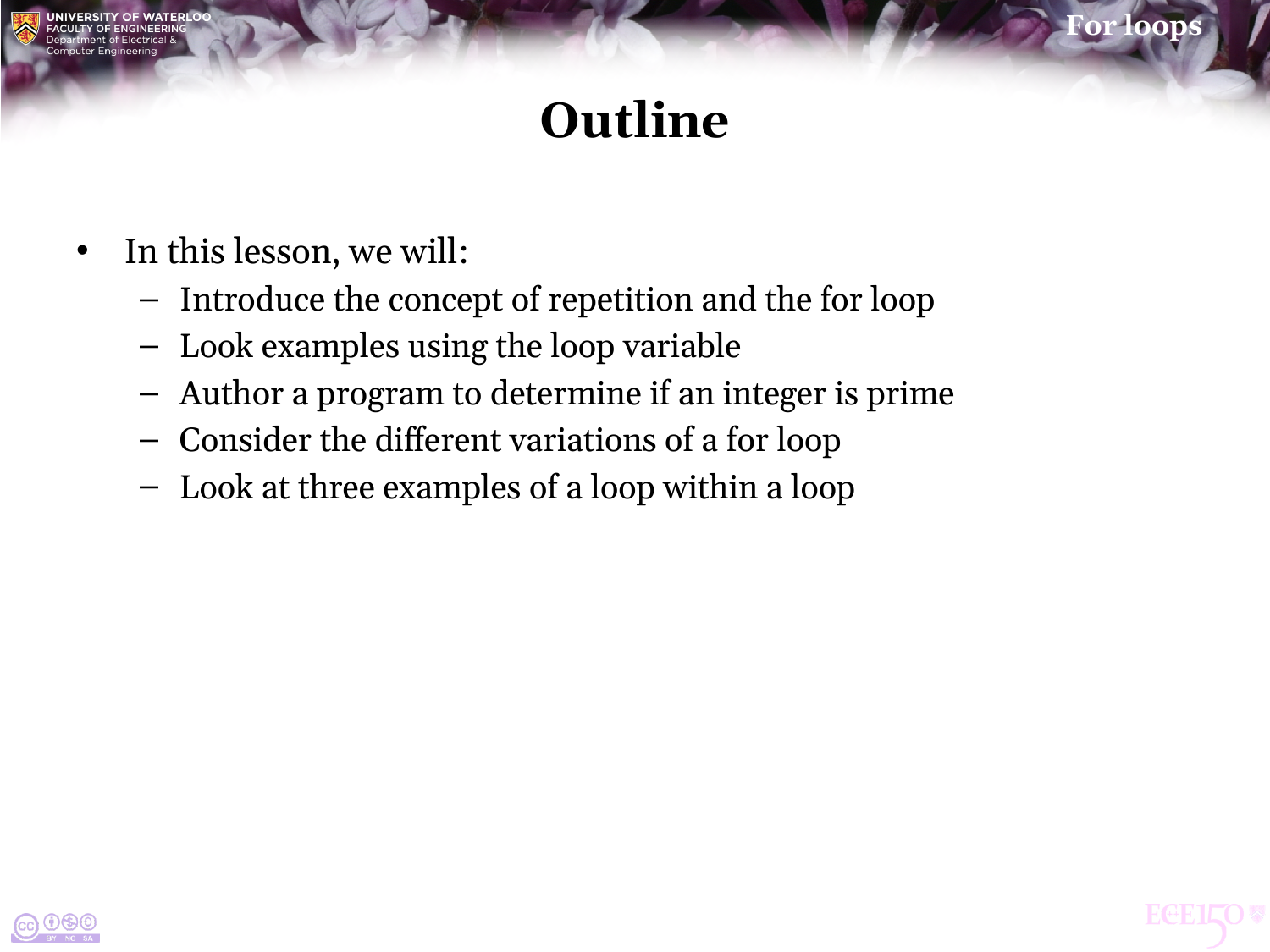

# Outline
In this lesson, we will:
Introduce the concept of repetition and the for loop
Look examples using the loop variable
Author a program to determine if an integer is prime
Consider the different variations of a for loop
Look at three examples of a loop within a loop